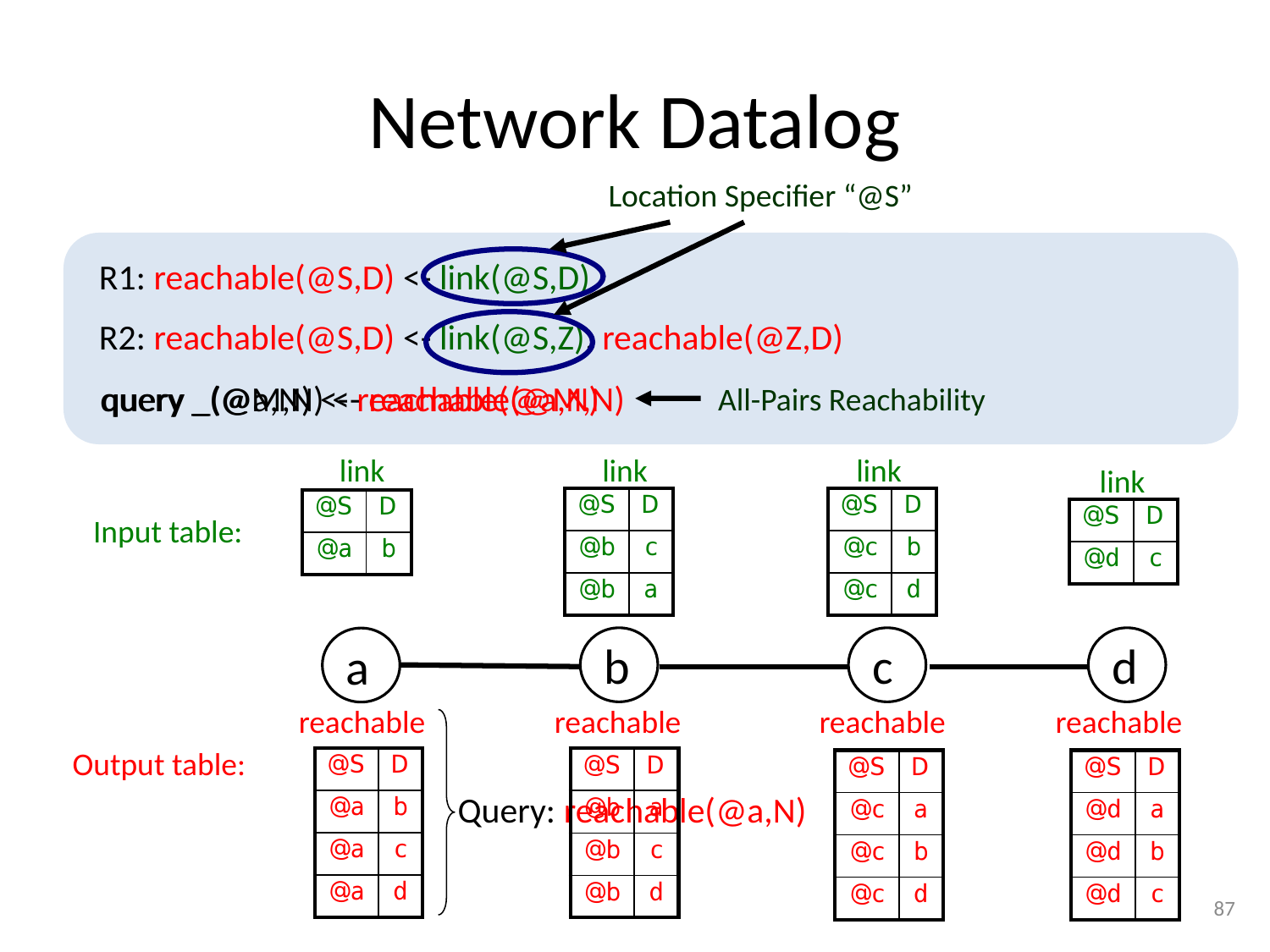

# Network Datalog
Location Specifier “@S”

 R1: reachable(@S,D) <- link(@S,D)
 R2: reachable(@S,D) <- link(@S,Z), reachable(@Z,D)

query _(@M,N) <- reachable(@M,N)
query _(@a,N) <- reachable(@a,N)
All-Pairs Reachability

link
link
link
link
| @S | D |
| --- | --- |
| @b | c |
| @b | a |
| @S | D |
| --- | --- |
| @c | b |
| @c | d |
| @S | D |
| --- | --- |
| @a | b |
| @S | D |
| --- | --- |
| @d | c |
Input table:
b
c
d
a
reachable
reachable
reachable
reachable

Output table:
| @S | D |
| --- | --- |
| @a | b |
| @a | c |
| @a | d |
| @S | D |
| --- | --- |
| @b | a |
| @b | c |
| @b | d |
| @S | D |
| --- | --- |
| @c | a |
| @c | b |
| @c | d |
| @S | D |
| --- | --- |
| @d | a |
| @d | b |
| @d | c |
 Query: reachable(@a,N)
87